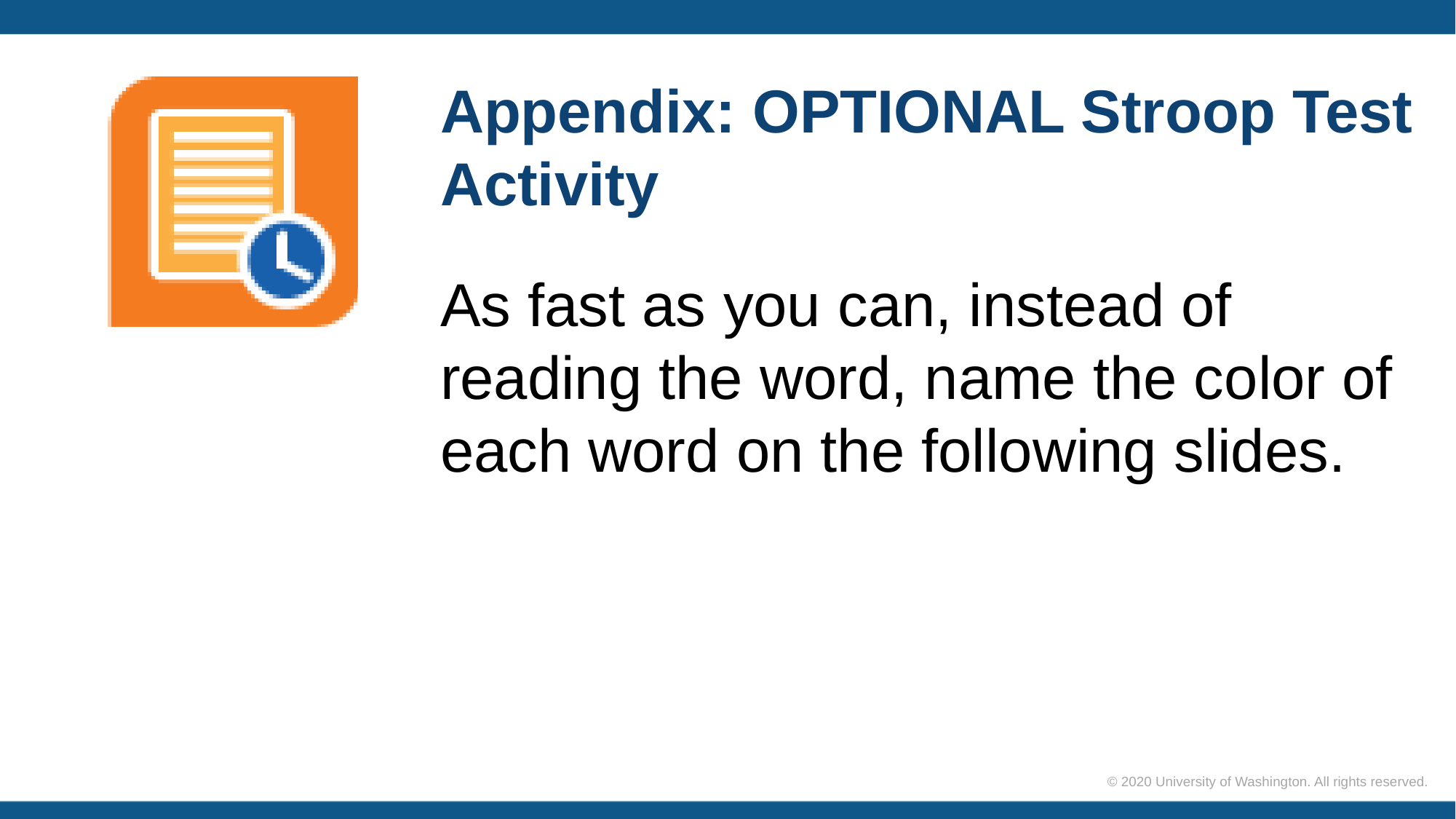

# Appendix: OPTIONAL Stroop Test Activity
As fast as you can, instead of reading the word, name the color of each word on the following slides.